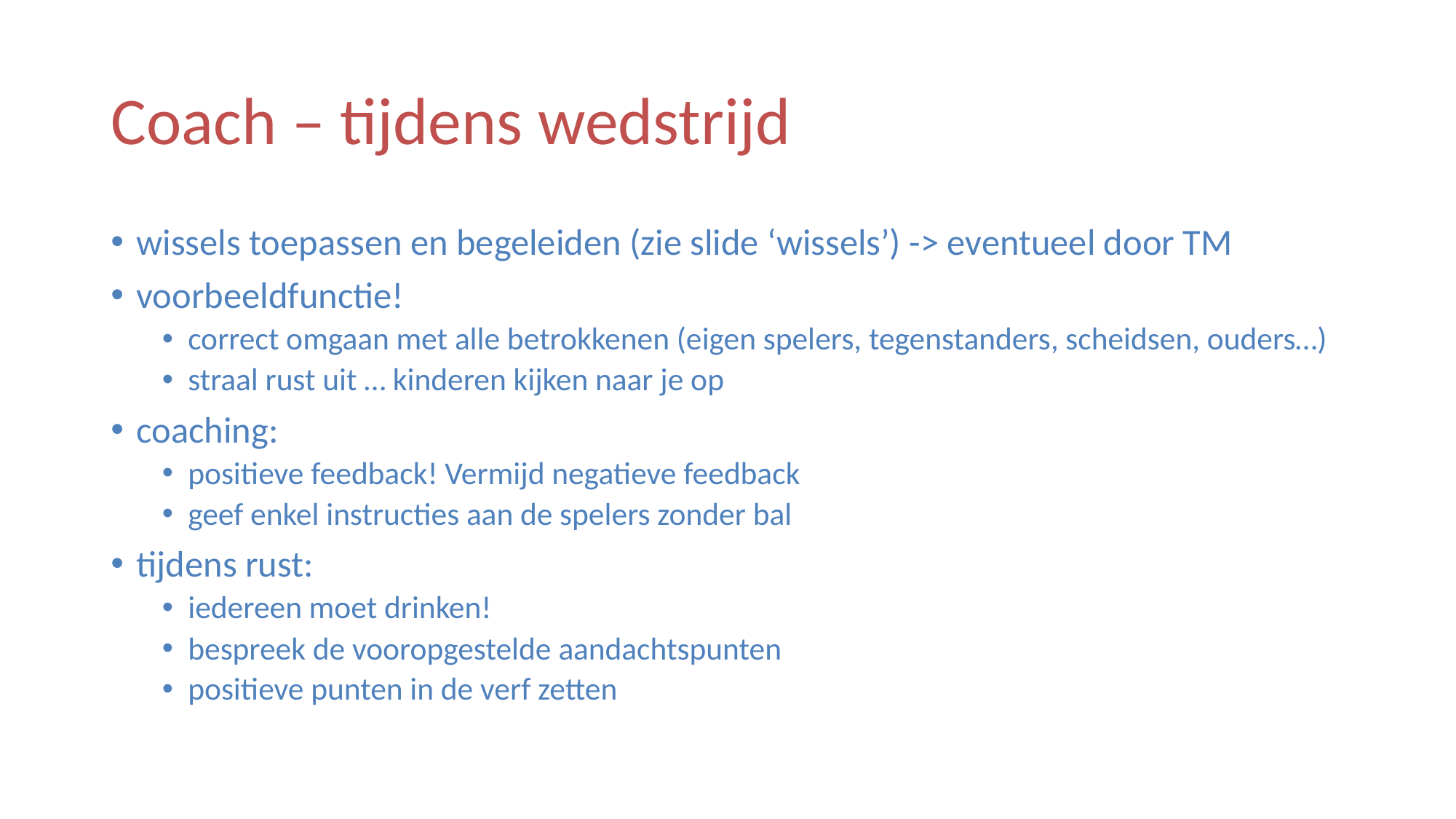

# Coach – tijdens wedstrijd
wissels toepassen en begeleiden (zie slide ‘wissels’) -> eventueel door TM
voorbeeldfunctie!
correct omgaan met alle betrokkenen (eigen spelers, tegenstanders, scheidsen, ouders…)
straal rust uit … kinderen kijken naar je op
coaching:
positieve feedback! Vermijd negatieve feedback
geef enkel instructies aan de spelers zonder bal
tijdens rust:
iedereen moet drinken!
bespreek de vooropgestelde aandachtspunten
positieve punten in de verf zetten